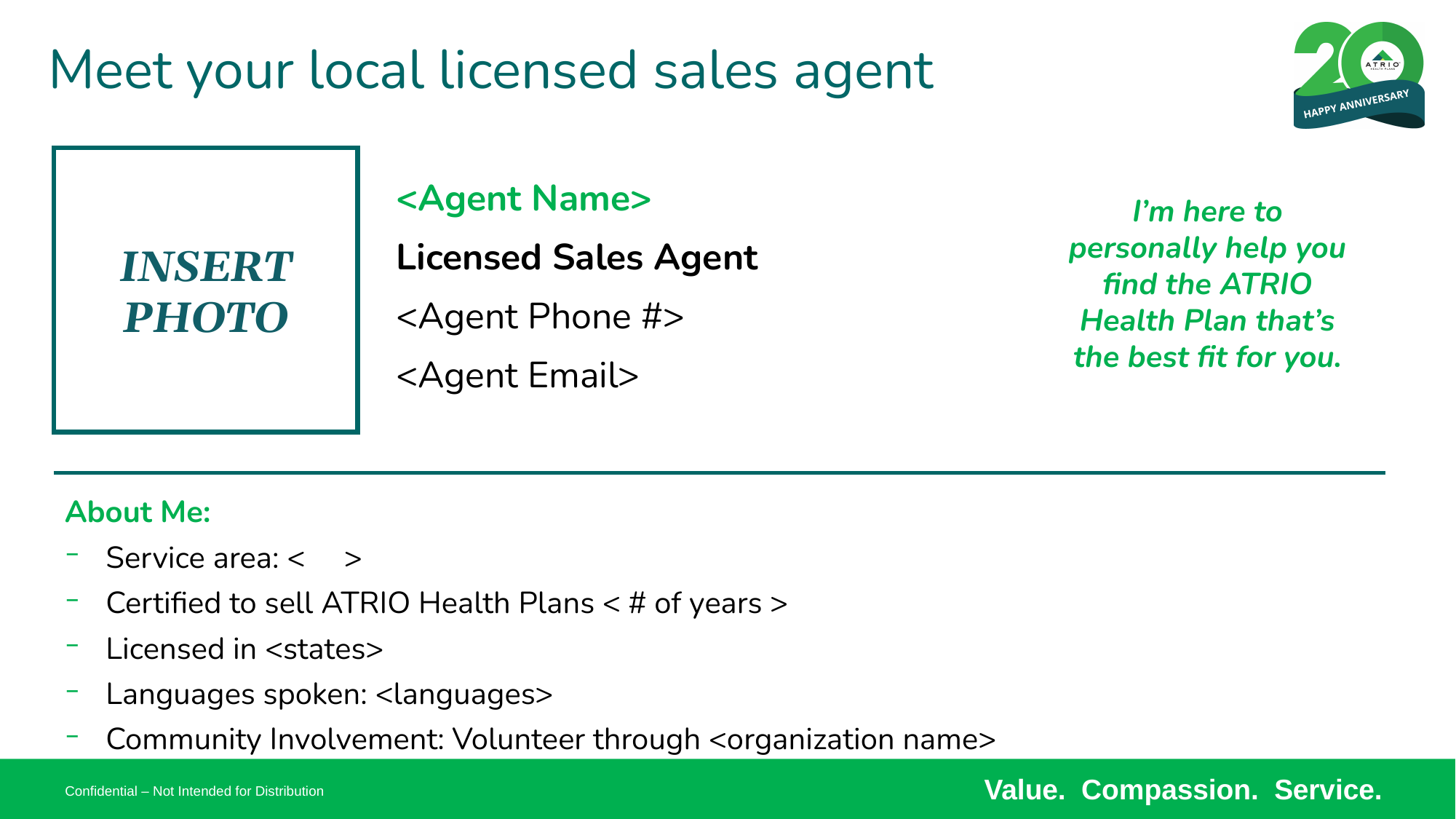

# Meet your local licensed sales agent
Insert Photo
<Agent Name>
Licensed Sales Agent
<Agent Phone #>
<Agent Email>
I’m here to personally help you find the ATRIO Health Plan that’s the best fit for you.
About Me:
Service area: <     >
Certified to sell ATRIO Health Plans < # of years >
Licensed in <states>
Languages spoken: <languages>
Community Involvement: Volunteer through <organization name>